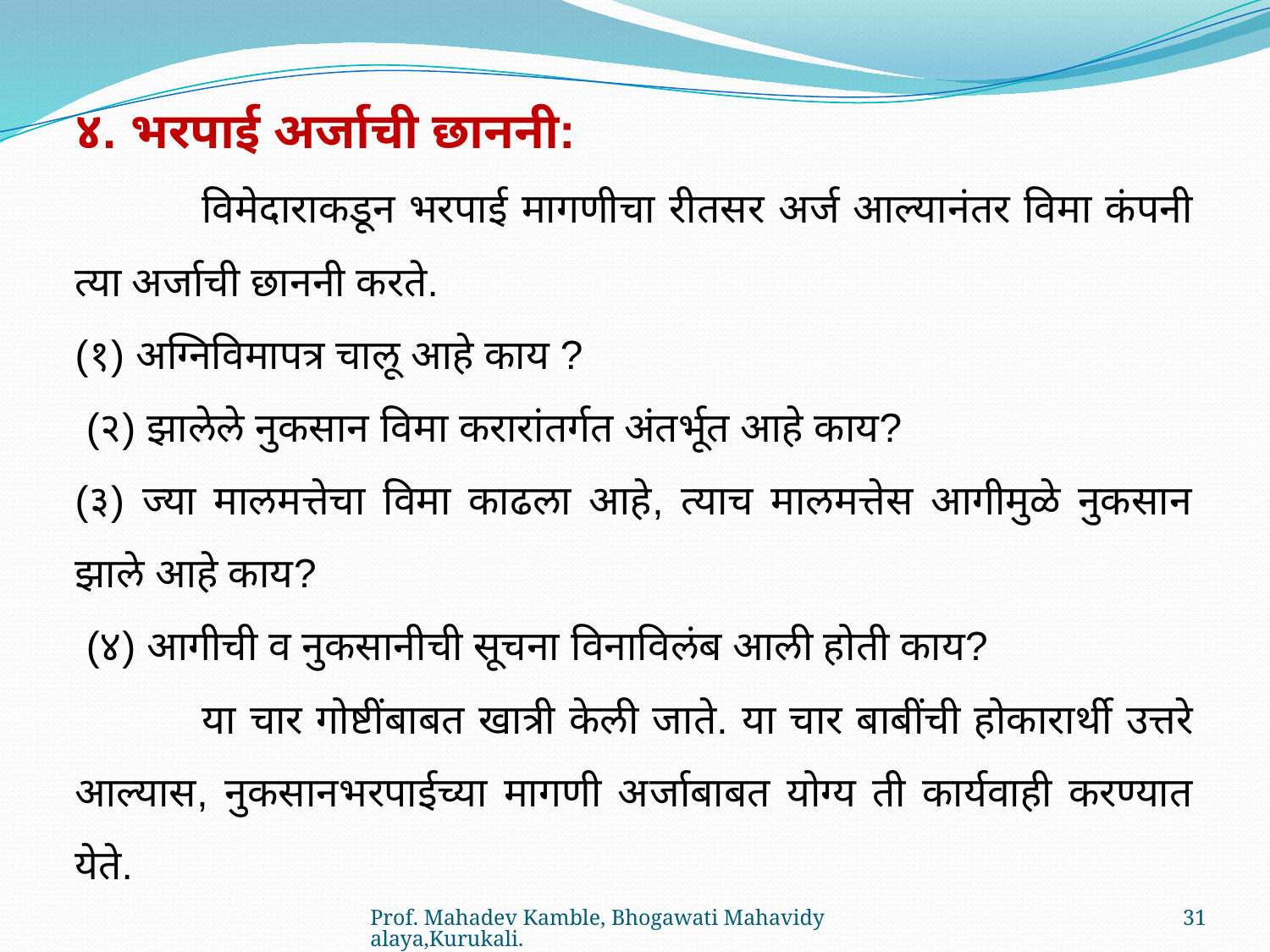

४. भरपाई अर्जाची छाननी:
	विमेदाराकडून भरपाई मागणीचा रीतसर अर्ज आल्यानंतर विमा कंपनी त्या अर्जाची छाननी करते.
(१) अग्निविमापत्र चालू आहे काय ?
 (२) झालेले नुकसान विमा करारांतर्गत अंतर्भूत आहे काय?
(३) ज्या मालमत्तेचा विमा काढला आहे, त्याच मालमत्तेस आगीमुळे नुकसान झाले आहे काय?
 (४) आगीची व नुकसानीची सूचना विनाविलंब आली होती काय?
	या चार गोष्टींबाबत खात्री केली जाते. या चार बाबींची होकारार्थी उत्तरे आल्यास, नुकसानभरपाईच्या मागणी अर्जाबाबत योग्य ती कार्यवाही करण्यात येते.
Prof. Mahadev Kamble, Bhogawati Mahavidyalaya,Kurukali.
31